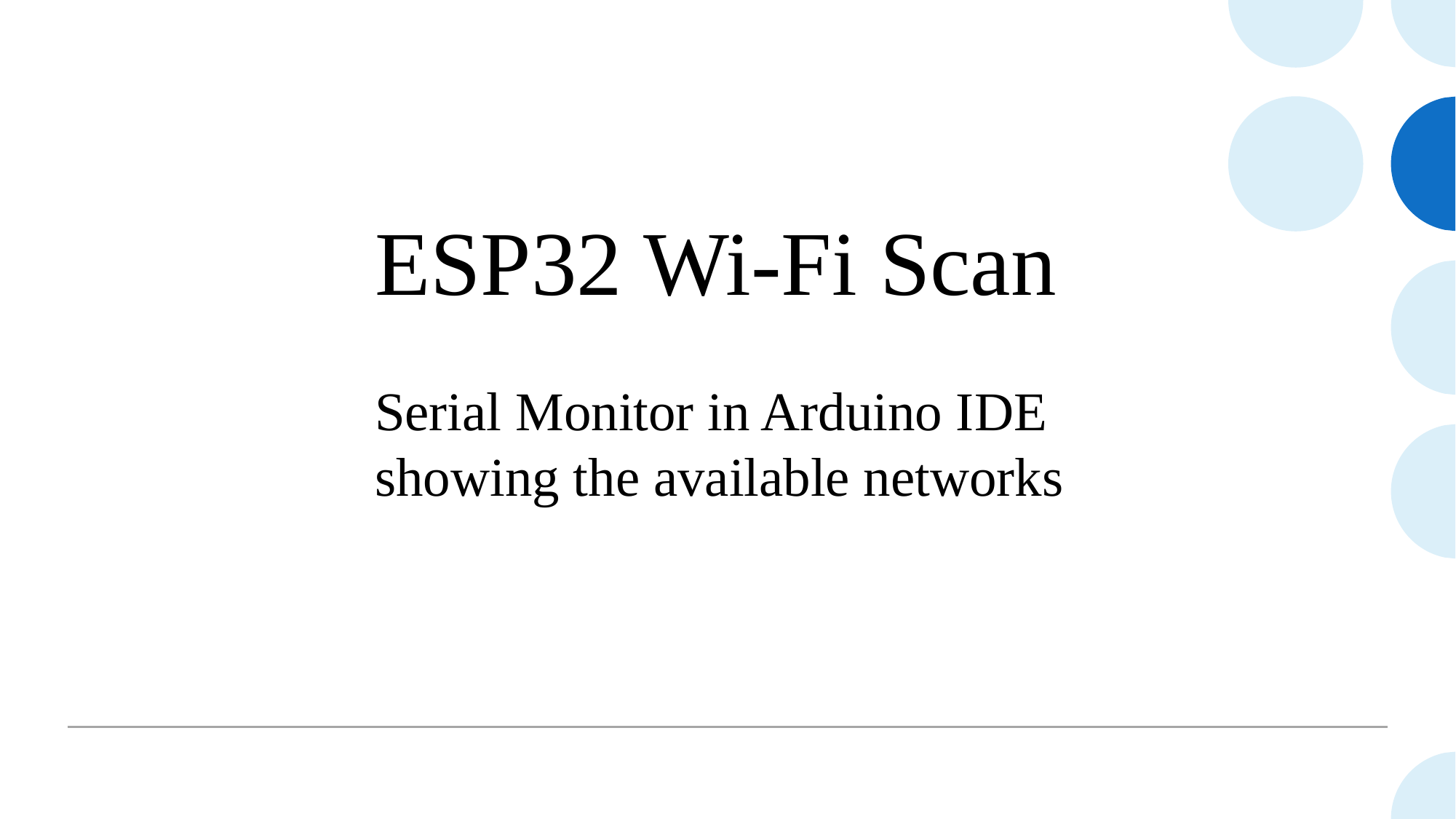

# ESP32 Wi-Fi Scan
Serial Monitor in Arduino IDE showing the available networks